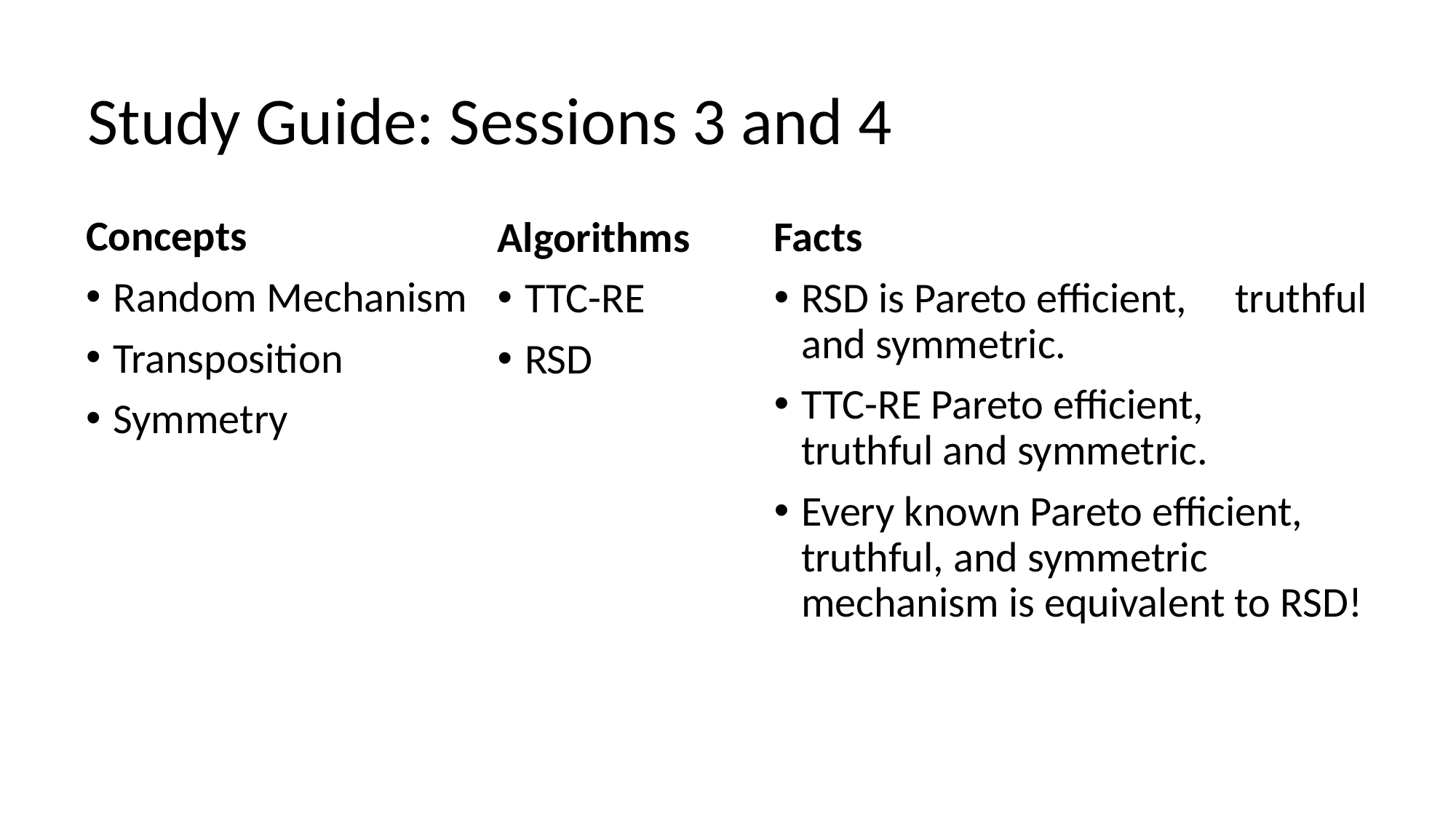

# Study Guide: Sessions 3 and 4
Concepts
Random Mechanism
Transposition
Symmetry

Facts
RSD is Pareto efficient,     truthful and symmetric.
TTC-RE Pareto efficient,    truthful and symmetric.
Every known Pareto efficient, truthful, and symmetric mechanism is equivalent to RSD!
Algorithms
TTC-RE
RSD